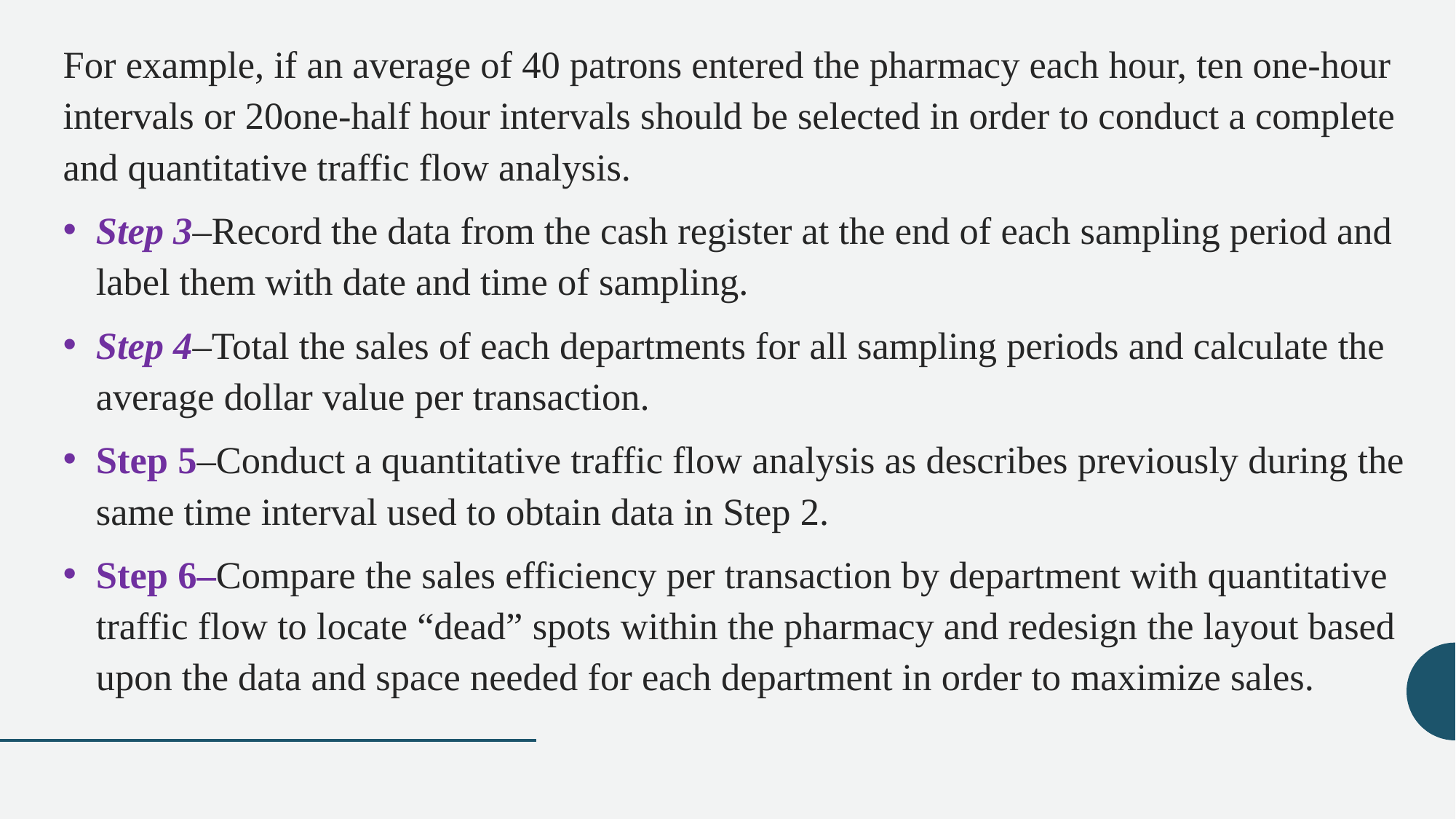

For example, if an average of 40 patrons entered the pharmacy each hour, ten one-hour intervals or 20one-half hour intervals should be selected in order to conduct a complete and quantitative traffic flow analysis.
Step 3–Record the data from the cash register at the end of each sampling period and label them with date and time of sampling.
Step 4–Total the sales of each departments for all sampling periods and calculate the average dollar value per transaction.
Step 5–Conduct a quantitative traffic flow analysis as describes previously during the same time interval used to obtain data in Step 2.
Step 6–Compare the sales efficiency per transaction by department with quantitative traffic flow to locate “dead” spots within the pharmacy and redesign the layout based upon the data and space needed for each department in order to maximize sales.